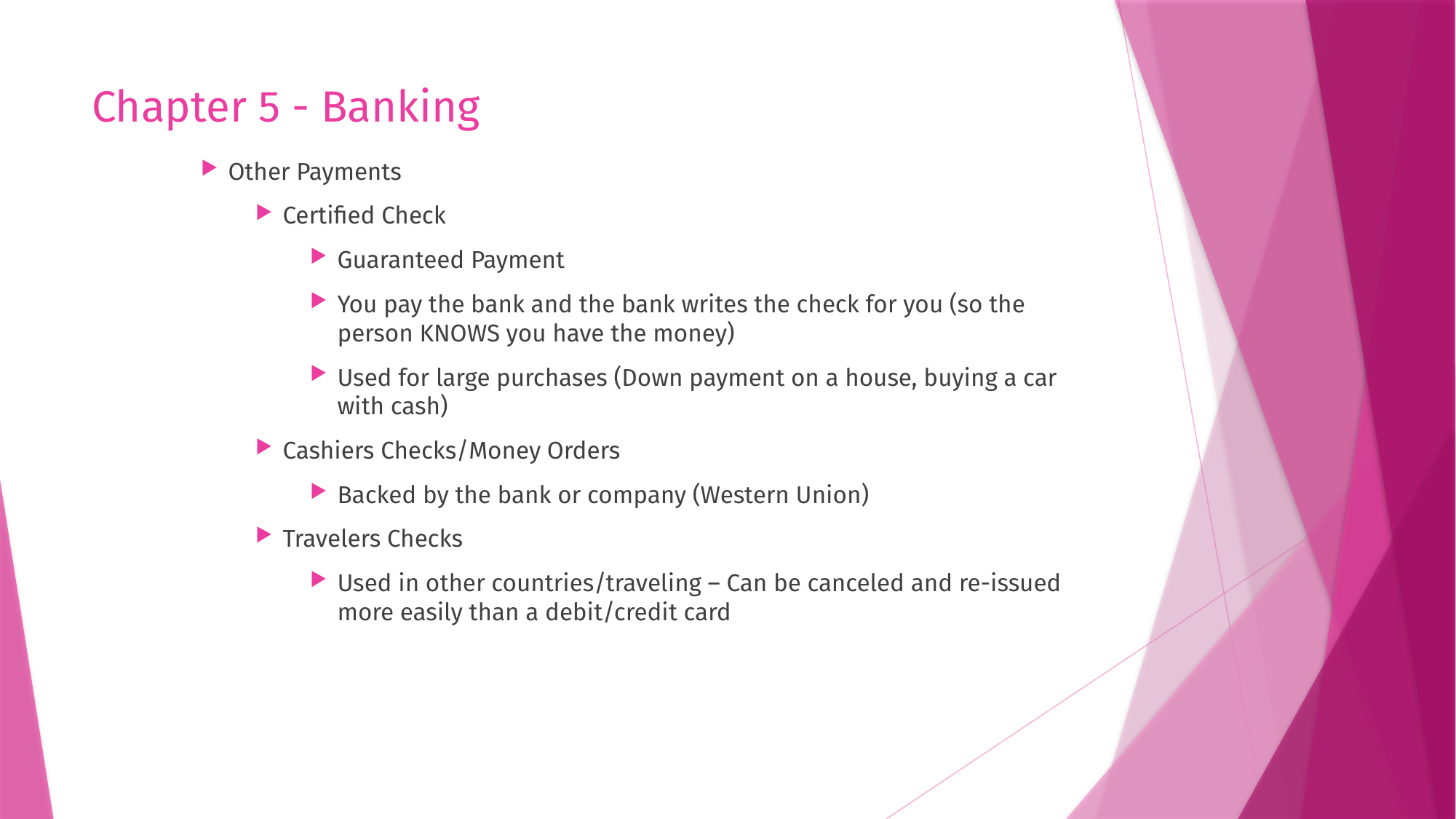

# Chapter 5 - Banking
Other Payments
Certified Check
Guaranteed Payment
You pay the bank and the bank writes the check for you (so the person KNOWS you have the money)
Used for large purchases (Down payment on a house, buying a car with cash)
Cashiers Checks/Money Orders
Backed by the bank or company (Western Union)
Travelers Checks
Used in other countries/traveling – Can be canceled and re-issued more easily than a debit/credit card